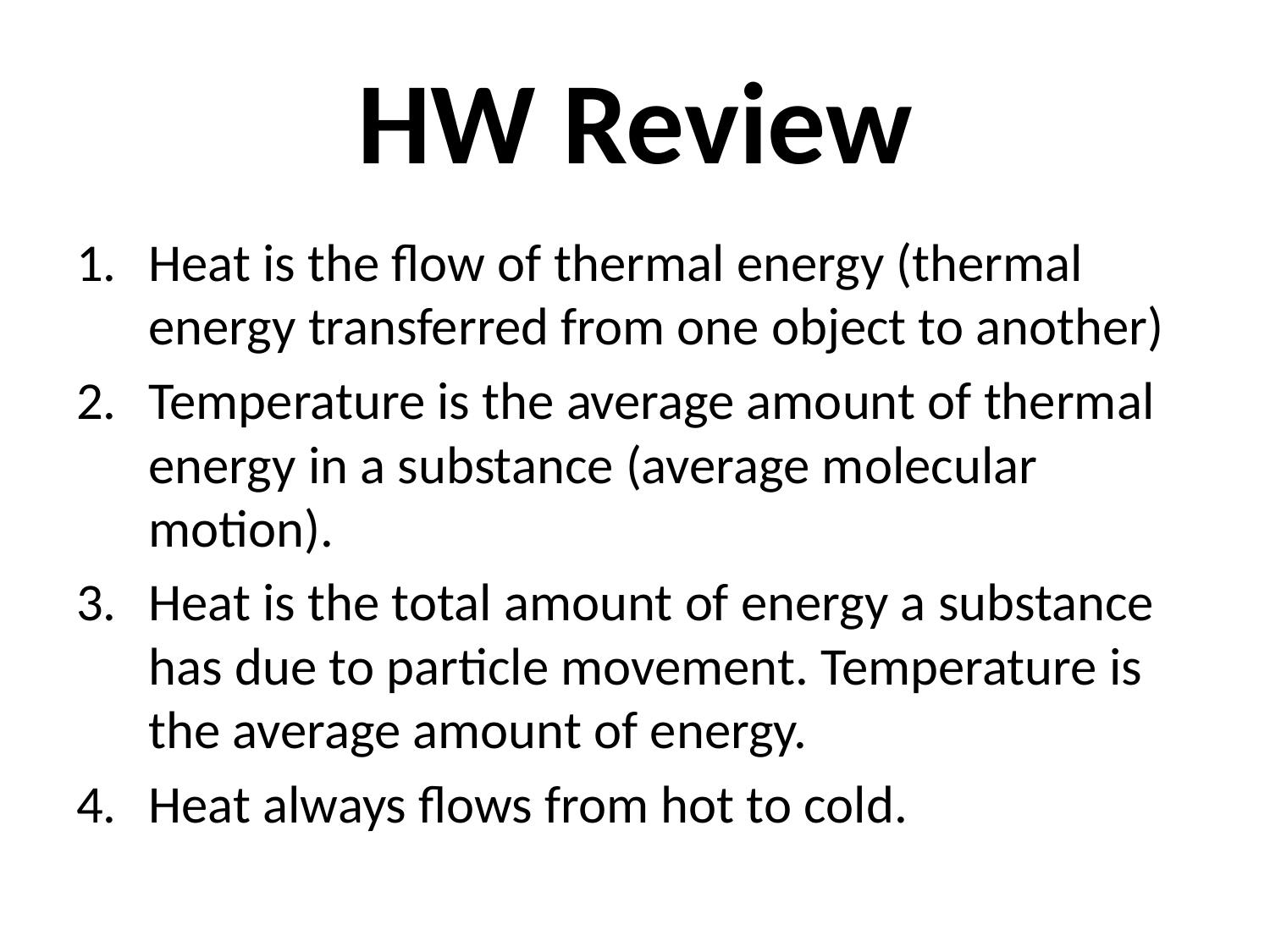

# HW Review
Heat is the flow of thermal energy (thermal energy transferred from one object to another)
Temperature is the average amount of thermal energy in a substance (average molecular motion).
Heat is the total amount of energy a substance has due to particle movement. Temperature is the average amount of energy.
Heat always flows from hot to cold.